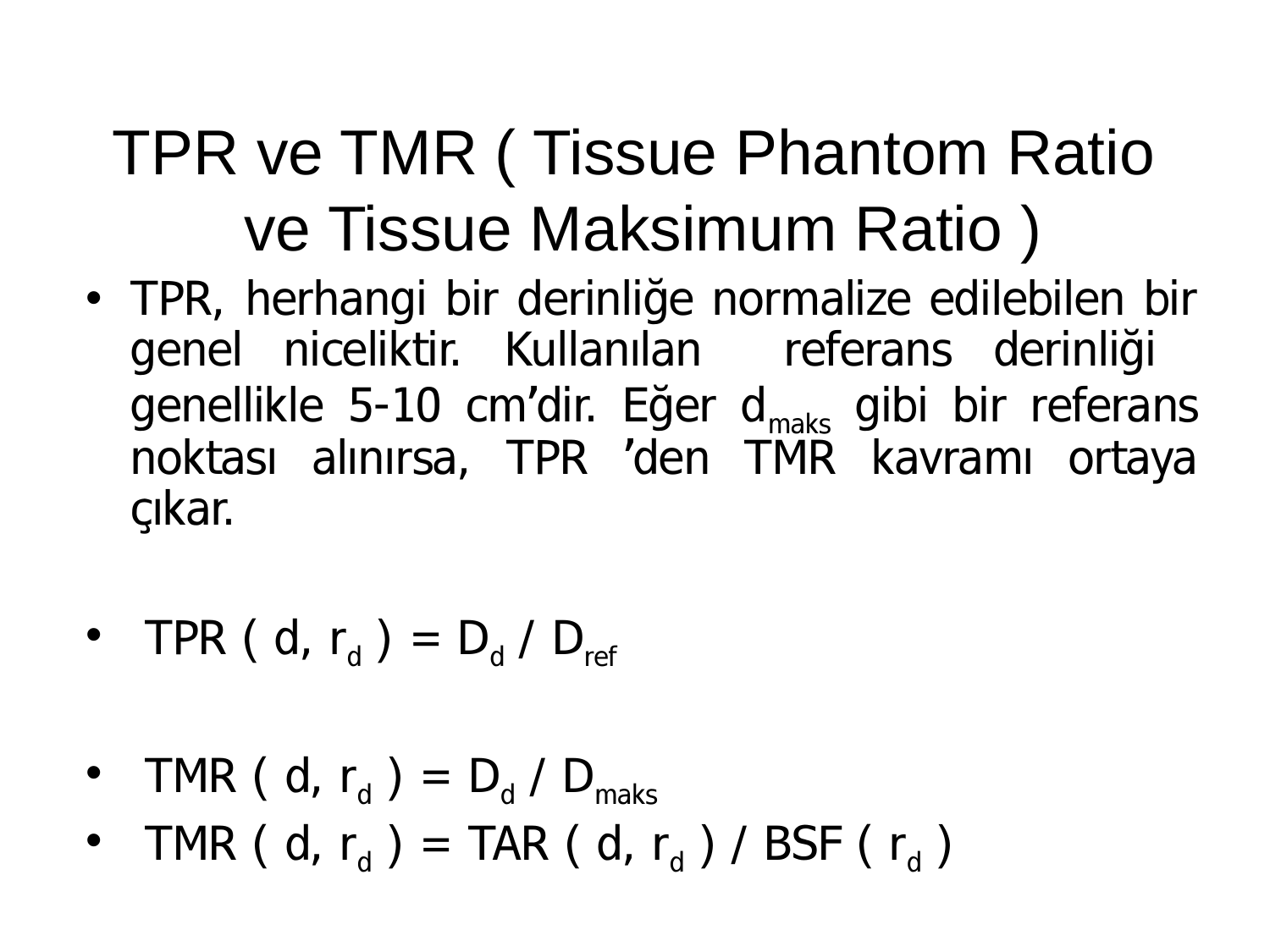

# TPR ve TMR ( Tissue Phantom Ratio  ve Tissue Maksimum Ratio )
TPR, herhangi bir derinliğe normalize edilebilen bir genel niceliktir. Kullanılan  referans derinliği  genellikle 5-10 cm’dir. Eğer dmaks gibi bir referans noktası alınırsa, TPR ’den TMR kavramı ortaya çıkar.

 TPR ( d, rd ) = Dd / Dref

 TMR ( d, rd ) = Dd / Dmaks
 TMR ( d, rd ) = TAR ( d, rd ) / BSF ( rd )